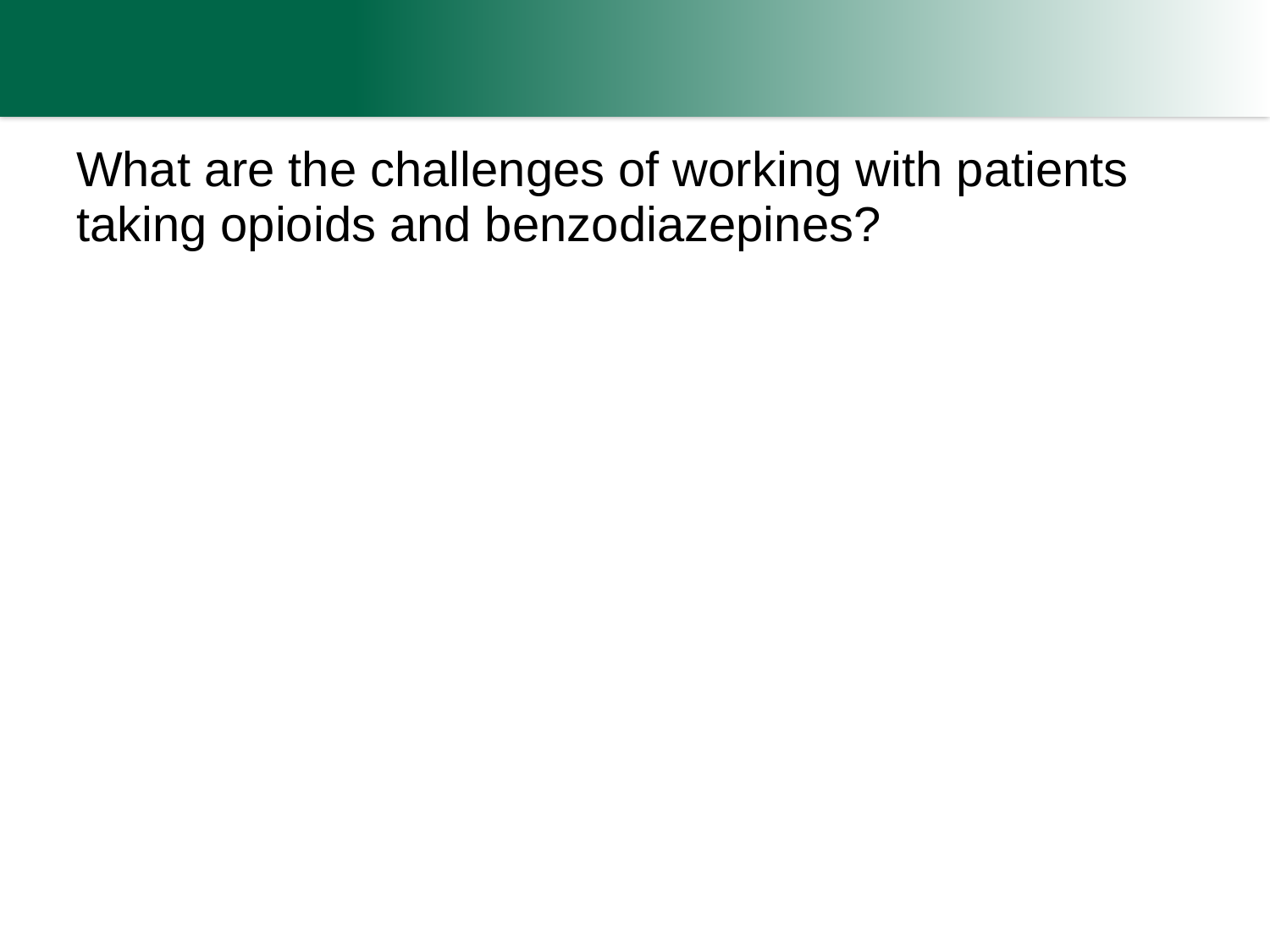

# What are the challenges of working with patients taking opioids and benzodiazepines?